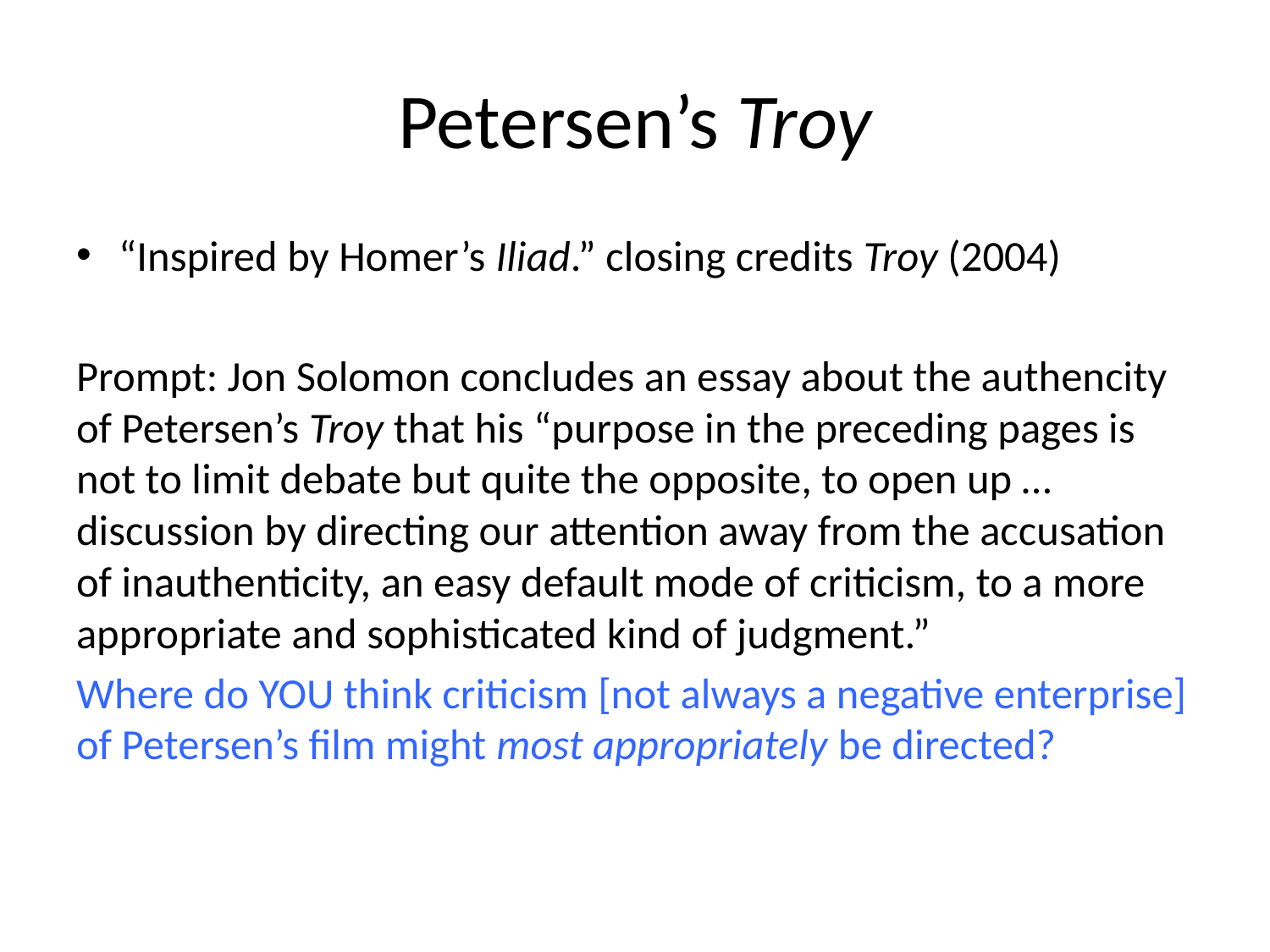

# Petersen’s Troy
“Inspired by Homer’s Iliad.” closing credits Troy (2004)

Prompt: Jon Solomon concludes an essay about the authencity of Petersen’s Troy that his “purpose in the preceding pages is not to limit debate but quite the opposite, to open up … discussion by directing our attention away from the accusation of inauthenticity, an easy default mode of criticism, to a more appropriate and sophisticated kind of judgment.”
Where do YOU think criticism [not always a negative enterprise] of Petersen’s film might most appropriately be directed?